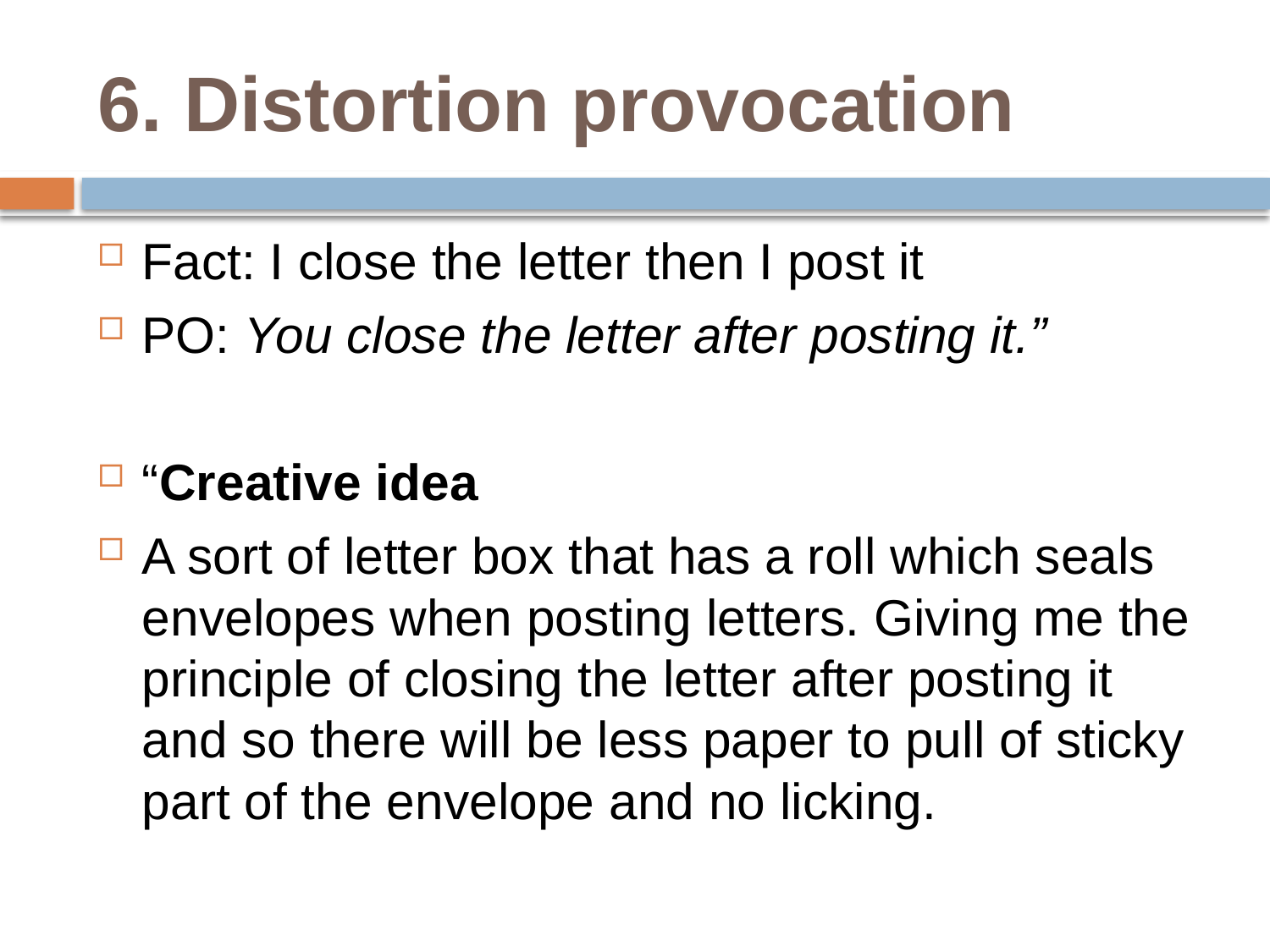

# 6. Distortion provocation
Fact: I close the letter then I post it
PO: You close the letter after posting it.”

“Creative idea
A sort of letter box that has a roll which seals envelopes when posting letters. Giving me the principle of closing the letter after posting it and so there will be less paper to pull of sticky part of the envelope and no licking.